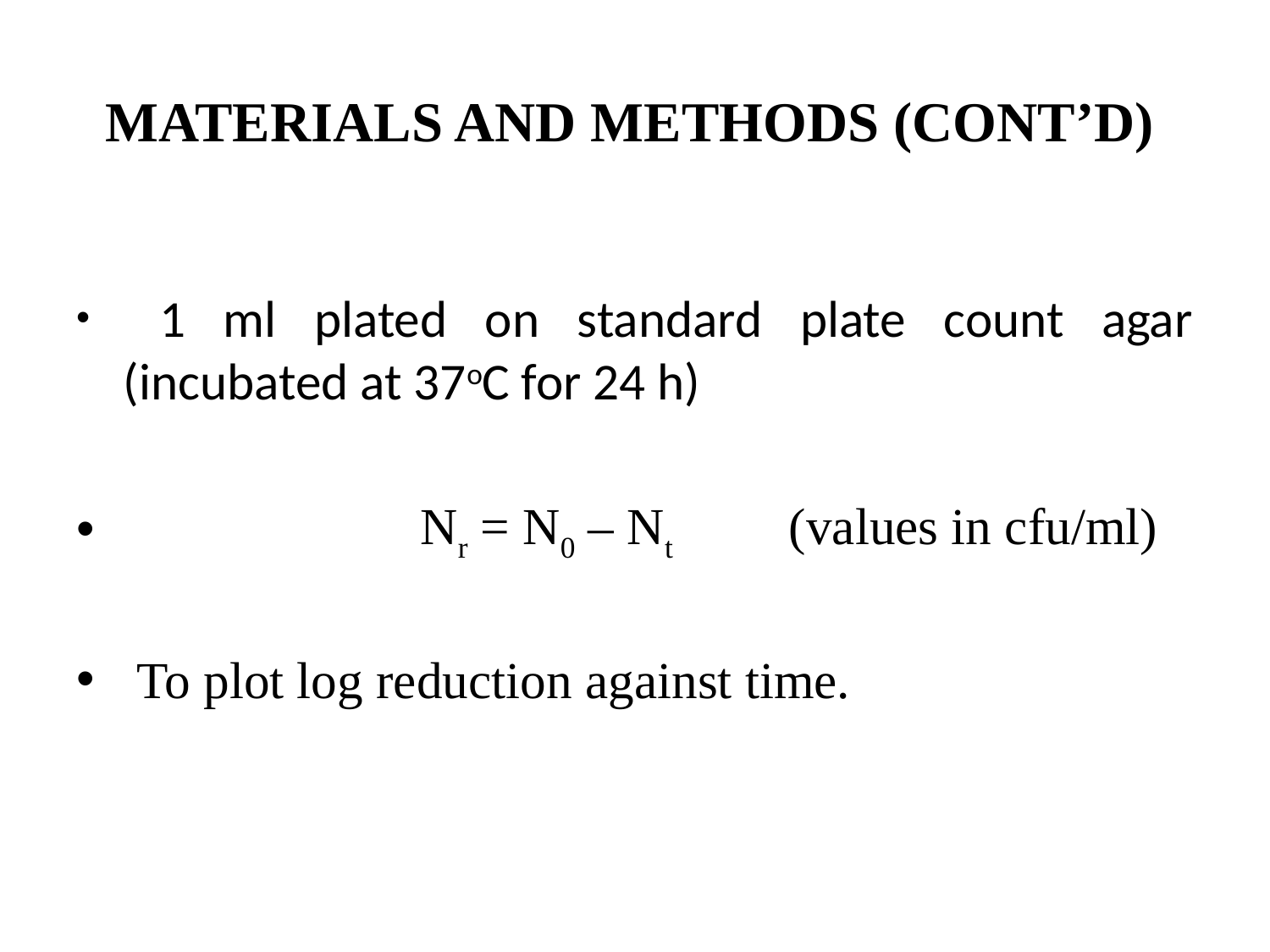

# MATERIALS AND METHODS (CONT’D)

 1 ml plated on standard plate count agar (incubated at 37oC for 24 h)

                       Nr = N0 – Nt         (values in cfu/ml)

 To plot log reduction against time.